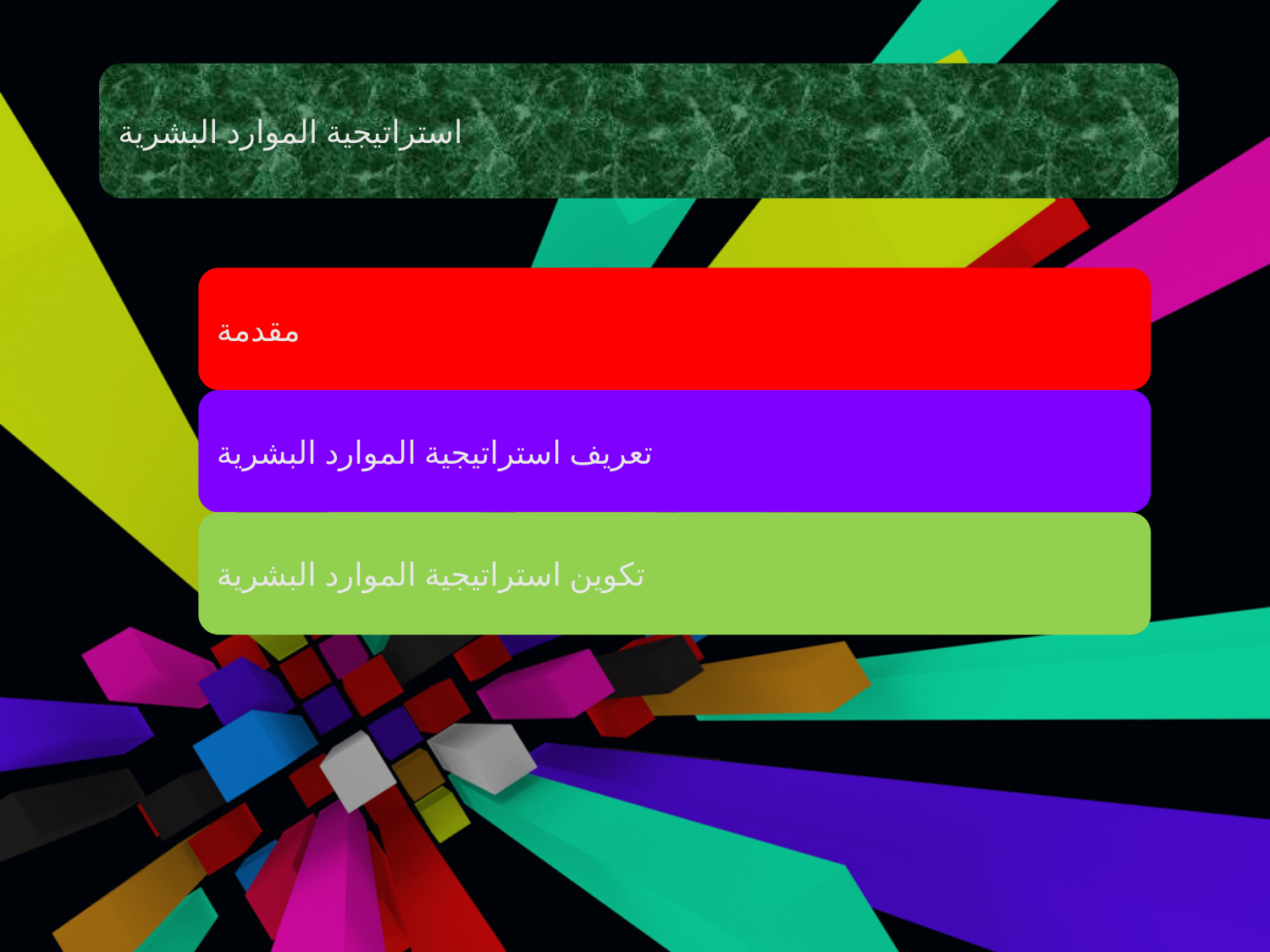

استراتيجية الموارد البشرية

مقدمة
تعريف استراتيجية الموارد البشرية
تكوين استراتيجية الموارد البشرية